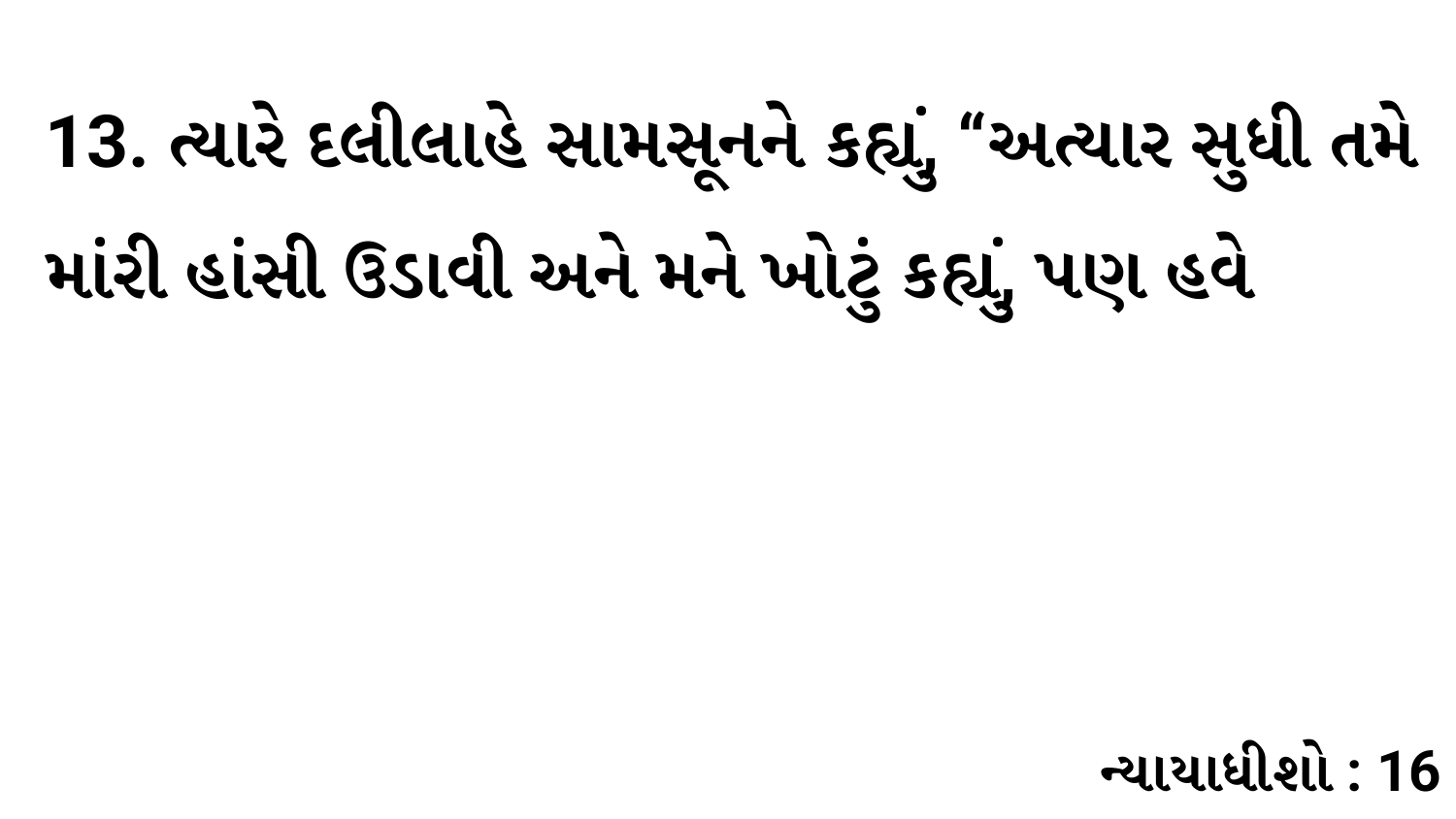

13. ત્યારે દલીલાહે સામસૂનને કહ્યું, “અત્યાર સુધી તમે માંરી હાંસી ઉડાવી અને મને ખોટું કહ્યું, પણ હવે
ન્યાયાધીશો : 16